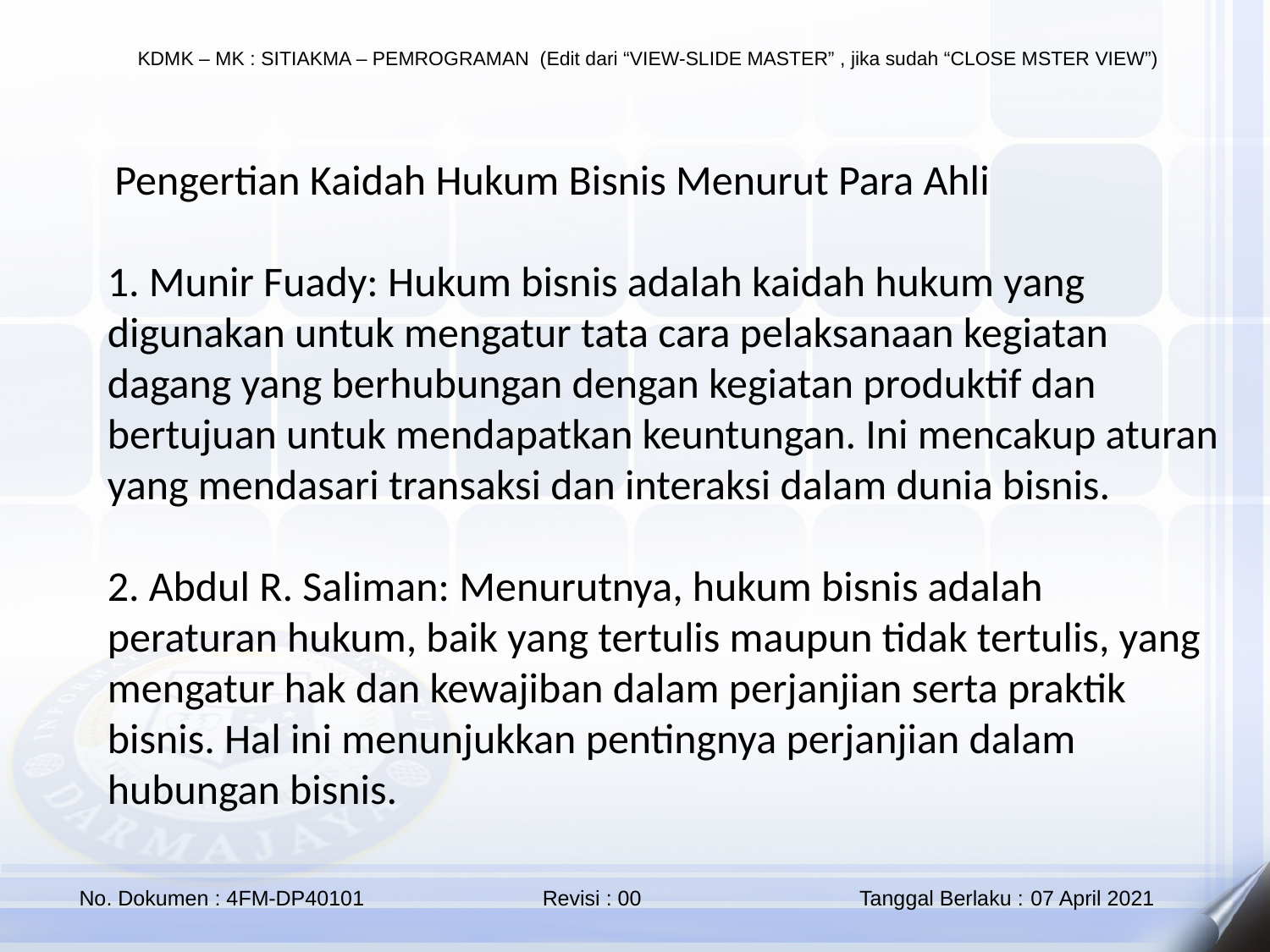

Pengertian Kaidah Hukum Bisnis Menurut Para Ahli

1. Munir Fuady: Hukum bisnis adalah kaidah hukum yang digunakan untuk mengatur tata cara pelaksanaan kegiatan dagang yang berhubungan dengan kegiatan produktif dan bertujuan untuk mendapatkan keuntungan. Ini mencakup aturan yang mendasari transaksi dan interaksi dalam dunia bisnis.

2. Abdul R. Saliman: Menurutnya, hukum bisnis adalah peraturan hukum, baik yang tertulis maupun tidak tertulis, yang mengatur hak dan kewajiban dalam perjanjian serta praktik bisnis. Hal ini menunjukkan pentingnya perjanjian dalam hubungan bisnis.